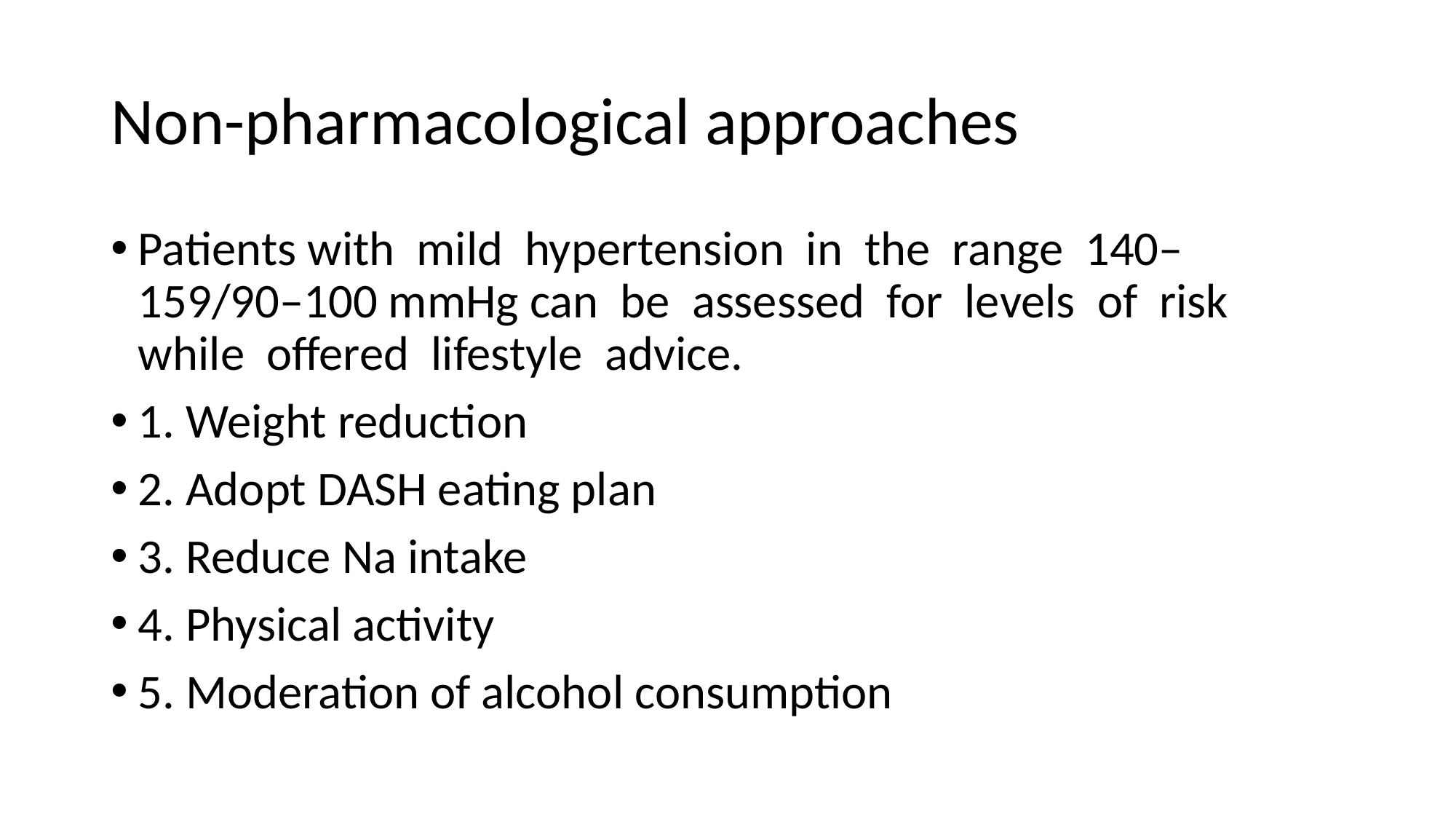

# Non-pharmacological approaches
Patients with  mild  hypertension  in  the  range  140–159/90–100 mmHg can  be  assessed  for  levels  of  risk  while  offered  lifestyle  advice.
1. Weight reduction
2. Adopt DASH eating plan
3. Reduce Na intake
4. Physical activity
5. Moderation of alcohol consumption